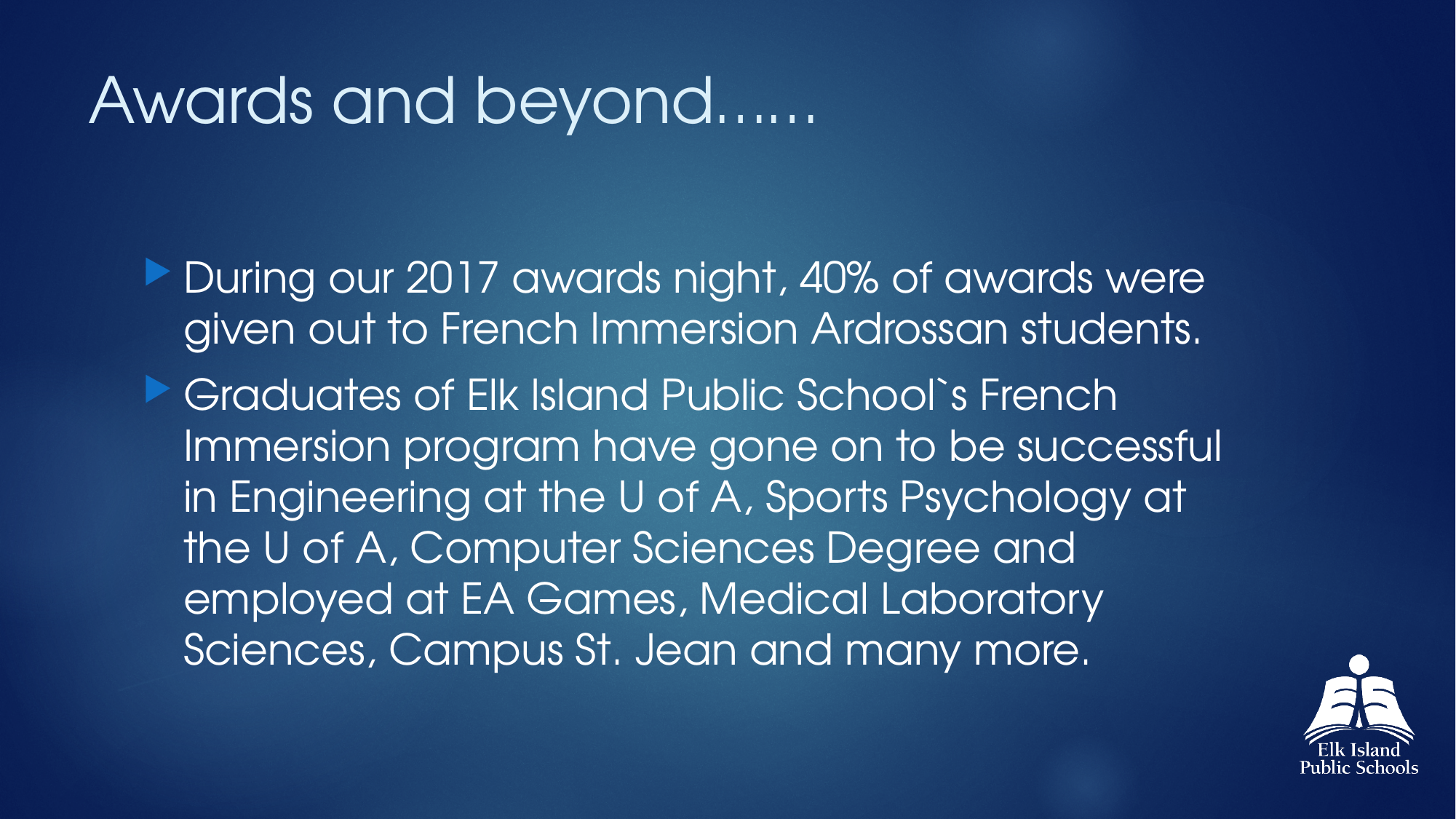

# Awards and beyond……
During our 2017 awards night, 40% of awards were given out to French Immersion Ardrossan students.
Graduates of Elk Island Public School`s French Immersion program have gone on to be successful in Engineering at the U of A, Sports Psychology at the U of A, Computer Sciences Degree and employed at EA Games, Medical Laboratory Sciences, Campus St. Jean and many more.